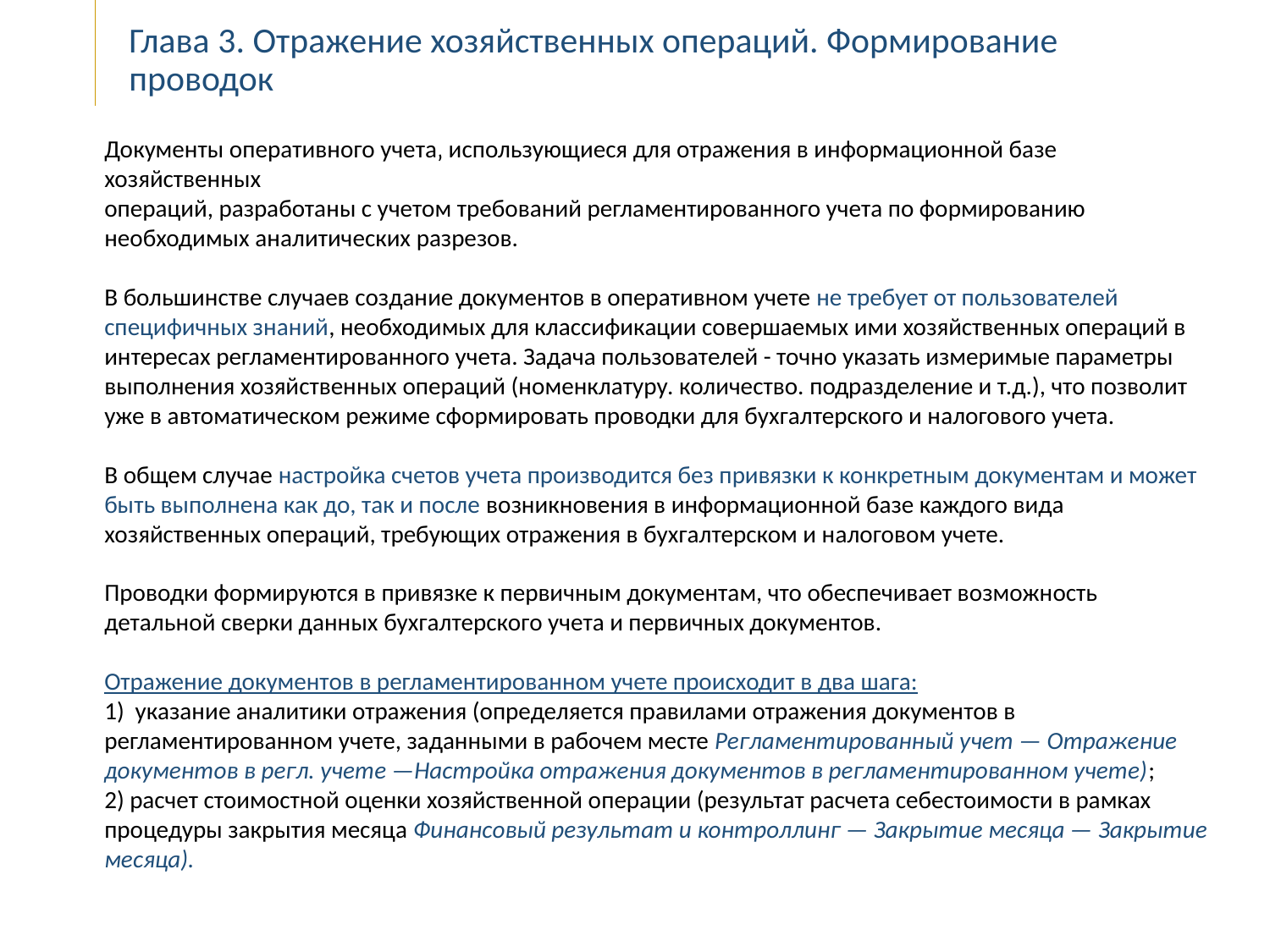

# Глава 3. Отражение хозяйственных операций. Формирование проводок
Документы оперативного учета‚ использующиеся для отражения в информационной базе хозяйственных
операций, разработаны с учетом требований регламентированного учета по формированию необходимых аналитических разрезов.

В большинстве случаев создание документов в оперативном учете не требует от пользователей специфичных знаний, необходимых для классификации совершаемых ими хозяйственных операций в интересах регламентированного учета. Задача пользователей - точно указать измеримые параметры выполнения хозяйственных операций (номенклатуру. количество. подразделение и т.д.), что позволит уже в автоматическом режиме сформировать проводки для бухгалтерского и налогового учета.

В общем случае настройка счетов учета производится без привязки к конкретным документам и может быть выполнена как до, так и после возникновения в информационной базе каждого вида хозяйственных операций, требующих отражения в бухгалтерском и налоговом учете.

Проводки формируются в привязке к первичным документам, что обеспечивает возможность детальной сверки данных бухгалтерского учета и первичных документов.

Отражение документов в регламентированном учете происходит в два шага:
1)  указание аналитики отражения (определяется правилами отражения документов в регламентированном учете, заданными в рабочем месте Регламентированный учет — Отражение документов в регл. учете —Настройка отражения документов в регламентированном учете);
2) расчет стоимостной оценки хозяйственной операции (результат расчета себестоимости в рамках процедуры закрытия месяца Финансовый результат и контроллинг — Закрытие месяца — Закрытие месяца).